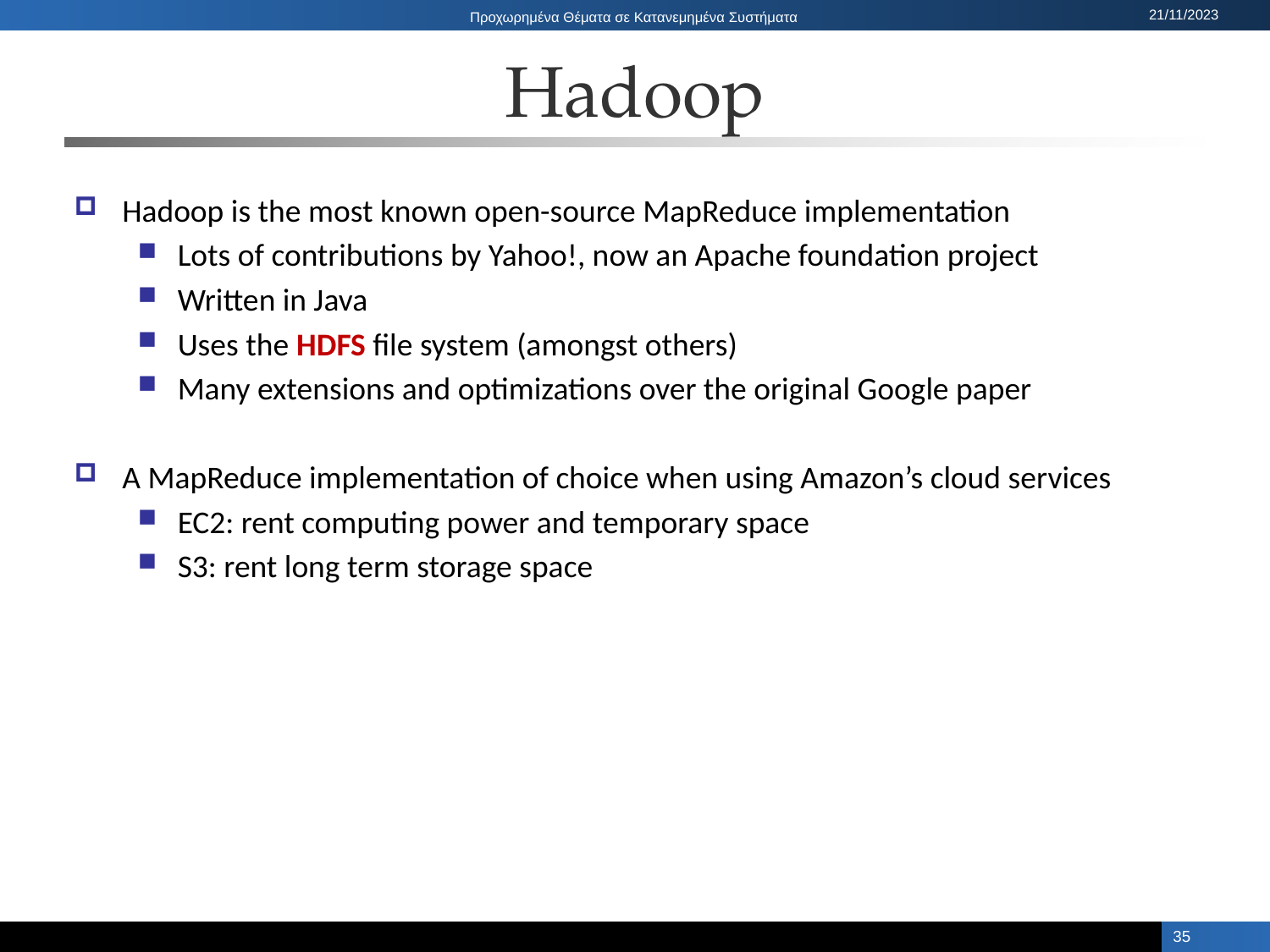

# Hadoop
Hadoop is the most known open-source MapReduce implementation
Lots of contributions by Yahoo!, now an Apache foundation project
Written in Java
Uses the HDFS file system (amongst others)
Many extensions and optimizations over the original Google paper

A MapReduce implementation of choice when using Amazon’s cloud services
EC2: rent computing power and temporary space
S3: rent long term storage space